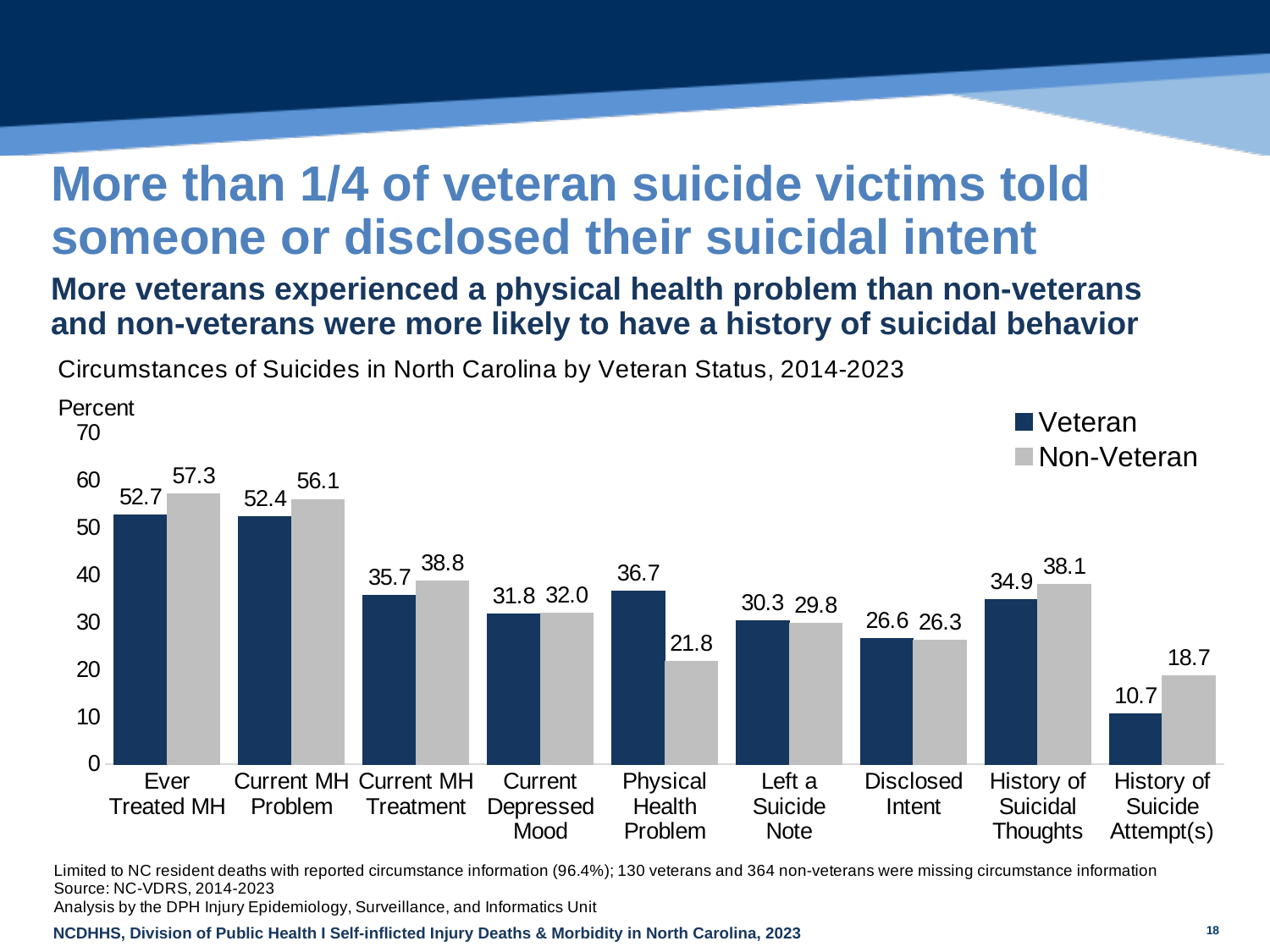

# More than 1/4 of veteran suicide victims told someone or disclosed their suicidal intent
More veterans experienced a physical health problem than non-veterans and non-veterans were more likely to have a history of suicidal behavior

### Chart

| Category | Veteran | Non-Veteran |
|---|---|---|
| Ever Treated MH | 52.69 | 57.34 |
| Current MH Problem | 52.4 | 56.08 |
| Current MH Treatment | 35.72 | 38.78 |
| Current Depressed Mood | 31.76 | 32.02 |
| Physical Health Problem | 36.65 | 21.8 |
| Left a Suicide Note | 30.34 | 29.8 |
| Disclosed Intent | 26.63 | 26.28 |
| History of Suicidal Thoughts | 34.91 | 38.14 |
| History of Suicide Attempt(s) | 10.67 | 18.72 |
18